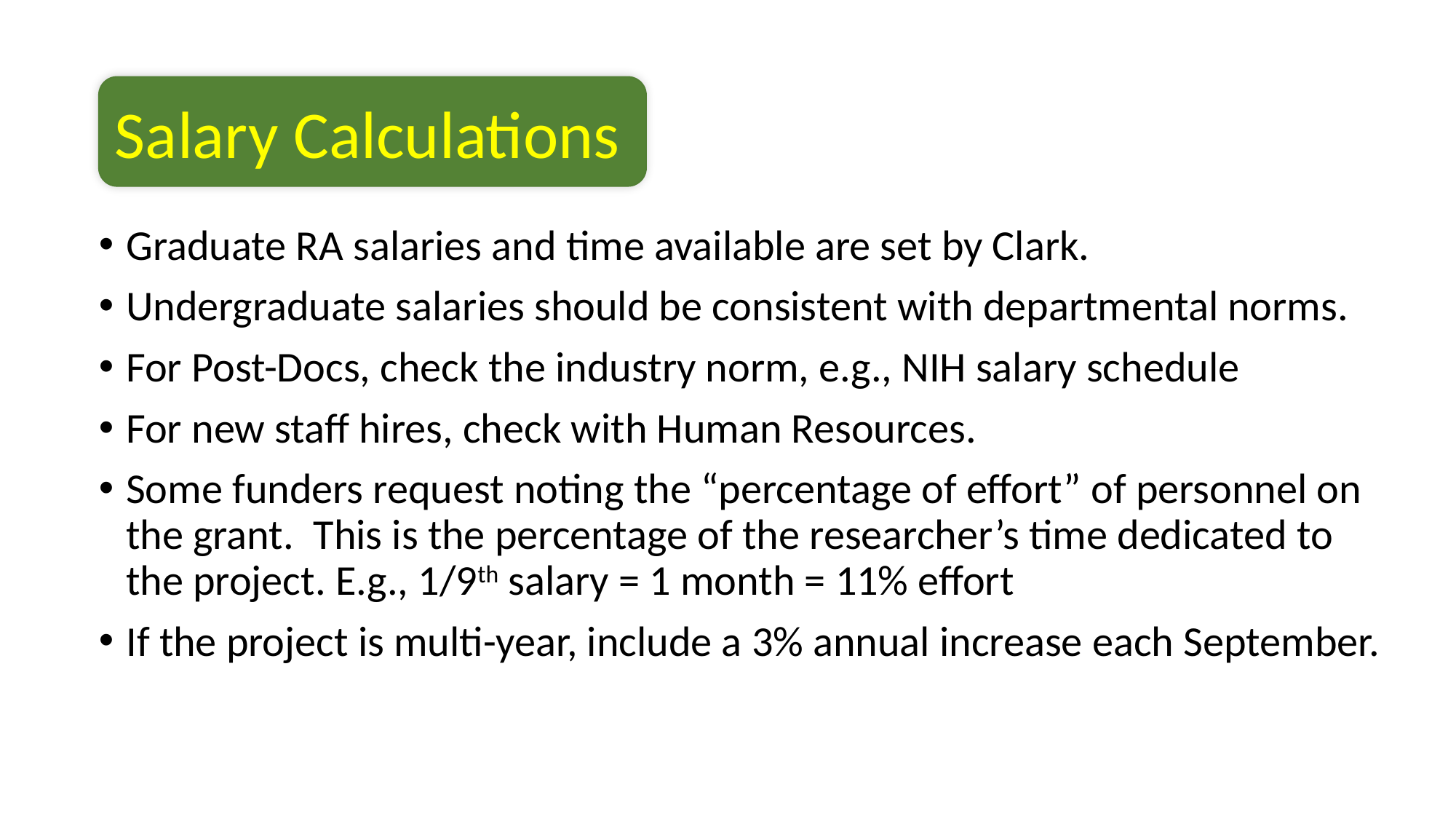

#
Salary Calculations
Graduate RA salaries and time available are set by Clark.
Undergraduate salaries should be consistent with departmental norms.
For Post-Docs, check the industry norm, e.g., NIH salary schedule
For new staff hires, check with Human Resources.
Some funders request noting the “percentage of effort” of personnel on the grant.  This is the percentage of the researcher’s time dedicated to the project. E.g., 1/9th salary = 1 month = 11% effort
If the project is multi-year, include a 3% annual increase each September.